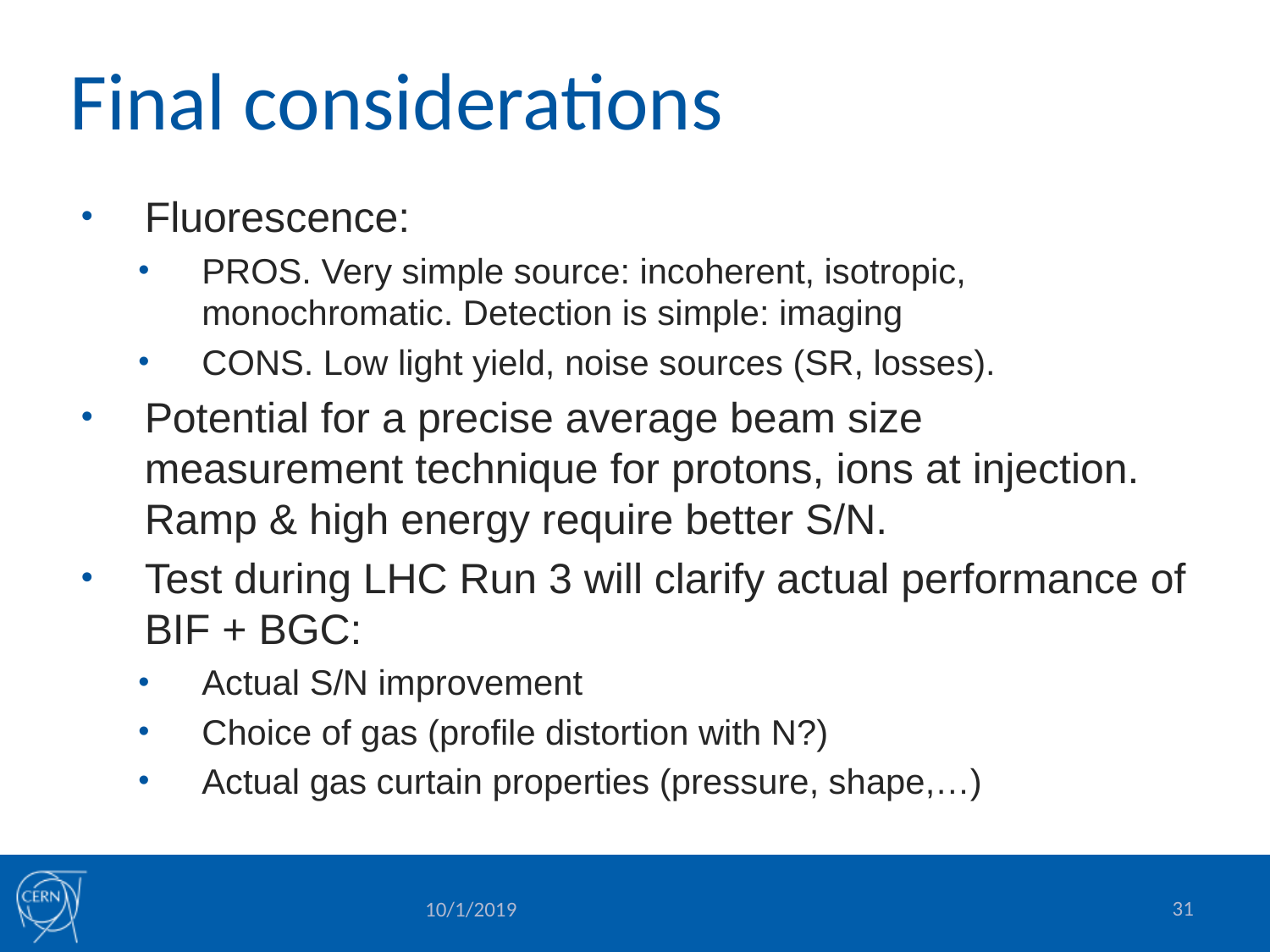

# Final considerations
Fluorescence:
PROS. Very simple source: incoherent, isotropic, monochromatic. Detection is simple: imaging
CONS. Low light yield, noise sources (SR, losses).
Potential for a precise average beam size measurement technique for protons, ions at injection. Ramp & high energy require better S/N.
Test during LHC Run 3 will clarify actual performance of BIF + BGC:
Actual S/N improvement
Choice of gas (profile distortion with N?)
Actual gas curtain properties (pressure, shape,…)

31
10/1/2019